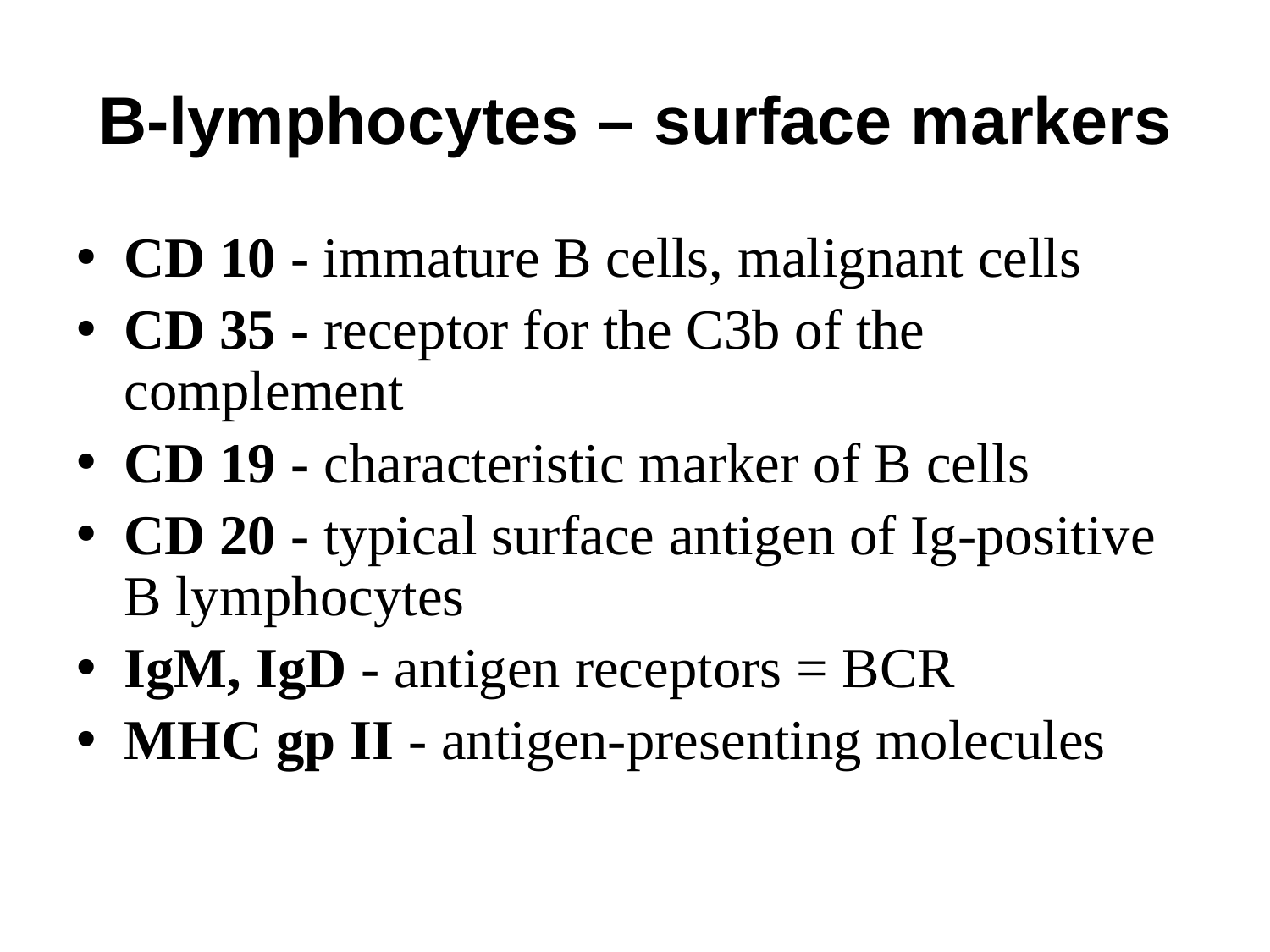

# B-lymphocytes – surface markers
CD 10 - immature B cells, malignant cells
CD 35 - receptor for the C3b of the complement
CD 19 - characteristic marker of B cells
CD 20 - typical surface antigen of Ig-positive B lymphocytes
IgM, IgD - antigen receptors = BCR
MHC gp II - antigen-presenting molecules